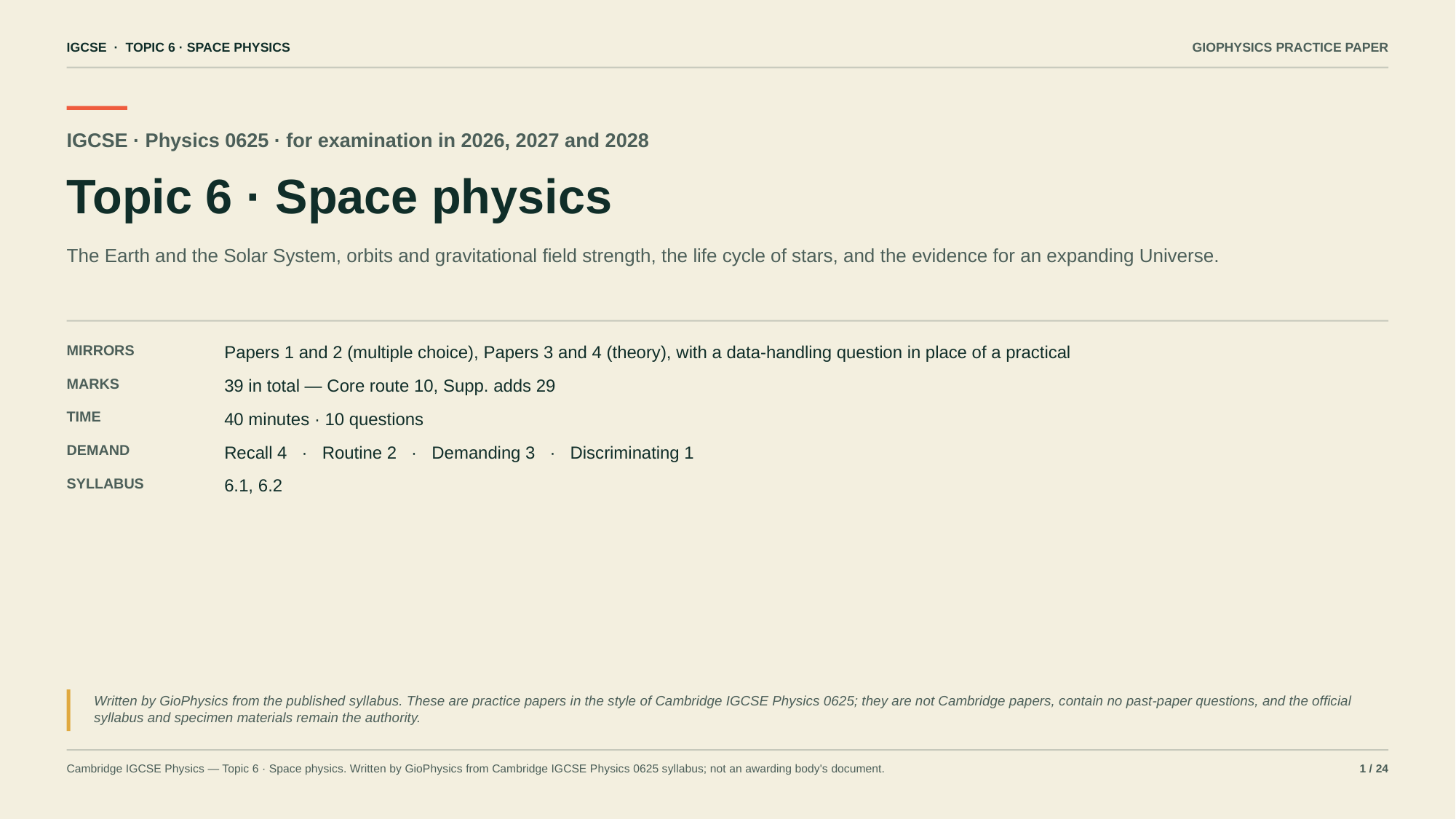

IGCSE  ·  TOPIC 6 · SPACE PHYSICS
GIOPHYSICS PRACTICE PAPER

IGCSE · Physics 0625 · for examination in 2026, 2027 and 2028
Topic 6 · Space physics
The Earth and the Solar System, orbits and gravitational field strength, the life cycle of stars, and the evidence for an expanding Universe.

MIRRORS
Papers 1 and 2 (multiple choice), Papers 3 and 4 (theory), with a data-handling question in place of a practical
MARKS
39 in total — Core route 10, Supp. adds 29
TIME
40 minutes · 10 questions
DEMAND
Recall 4   ·   Routine 2   ·   Demanding 3   ·   Discriminating 1
SYLLABUS
6.1, 6.2

Written by GioPhysics from the published syllabus. These are practice papers in the style of Cambridge IGCSE Physics 0625; they are not Cambridge papers, contain no past-paper questions, and the official syllabus and specimen materials remain the authority.

Cambridge IGCSE Physics — Topic 6 · Space physics. Written by GioPhysics from Cambridge IGCSE Physics 0625 syllabus; not an awarding body's document.
1 / 24